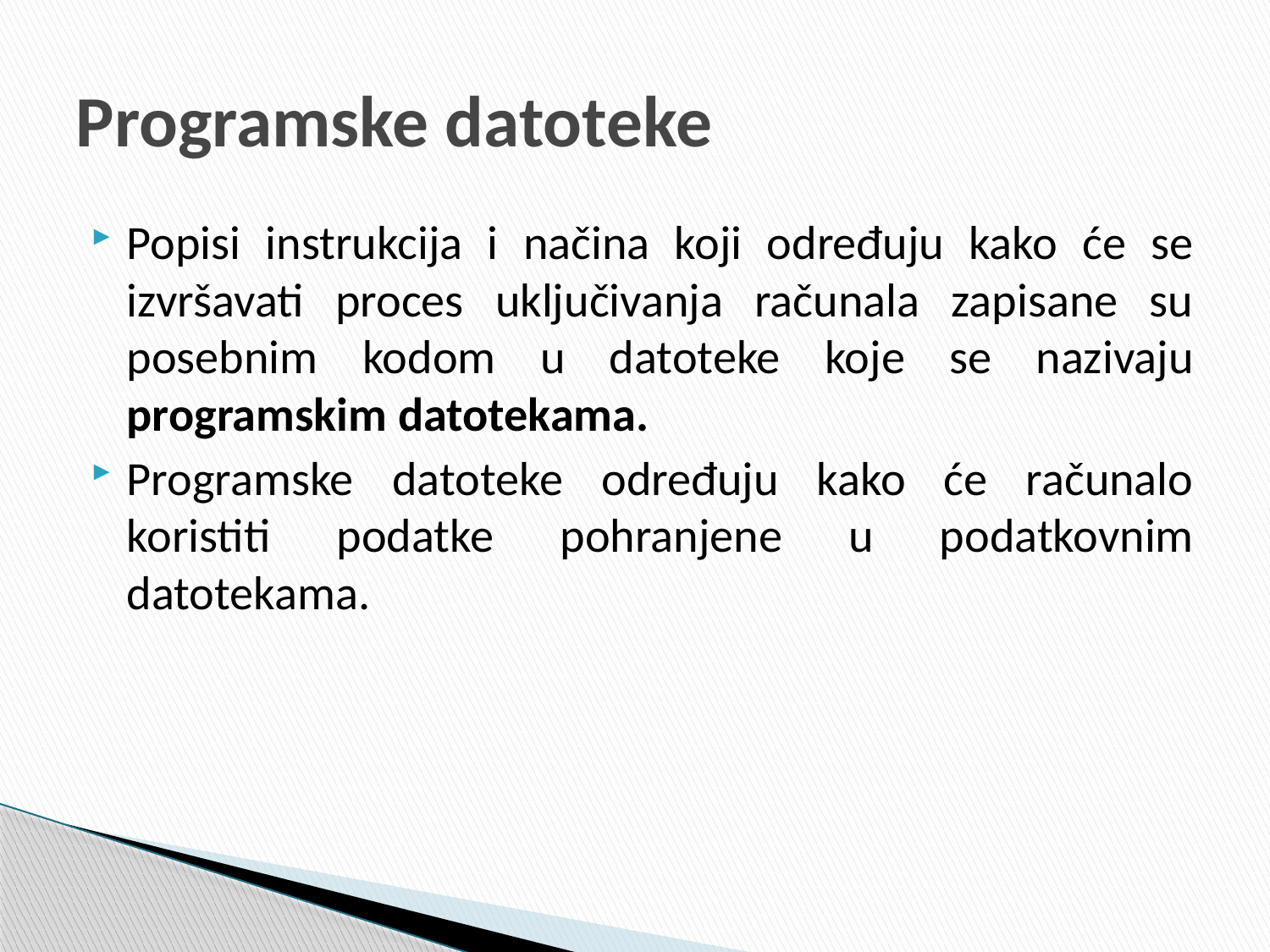

# Programske datoteke
Popisi instrukcija i načina koji određuju kako će se izvršavati proces uključivanja računala zapisane su posebnim kodom u datoteke koje se nazivaju programskim datotekama.
Programske datoteke određuju kako će računalo koristiti podatke pohranjene u podatkovnim datotekama.